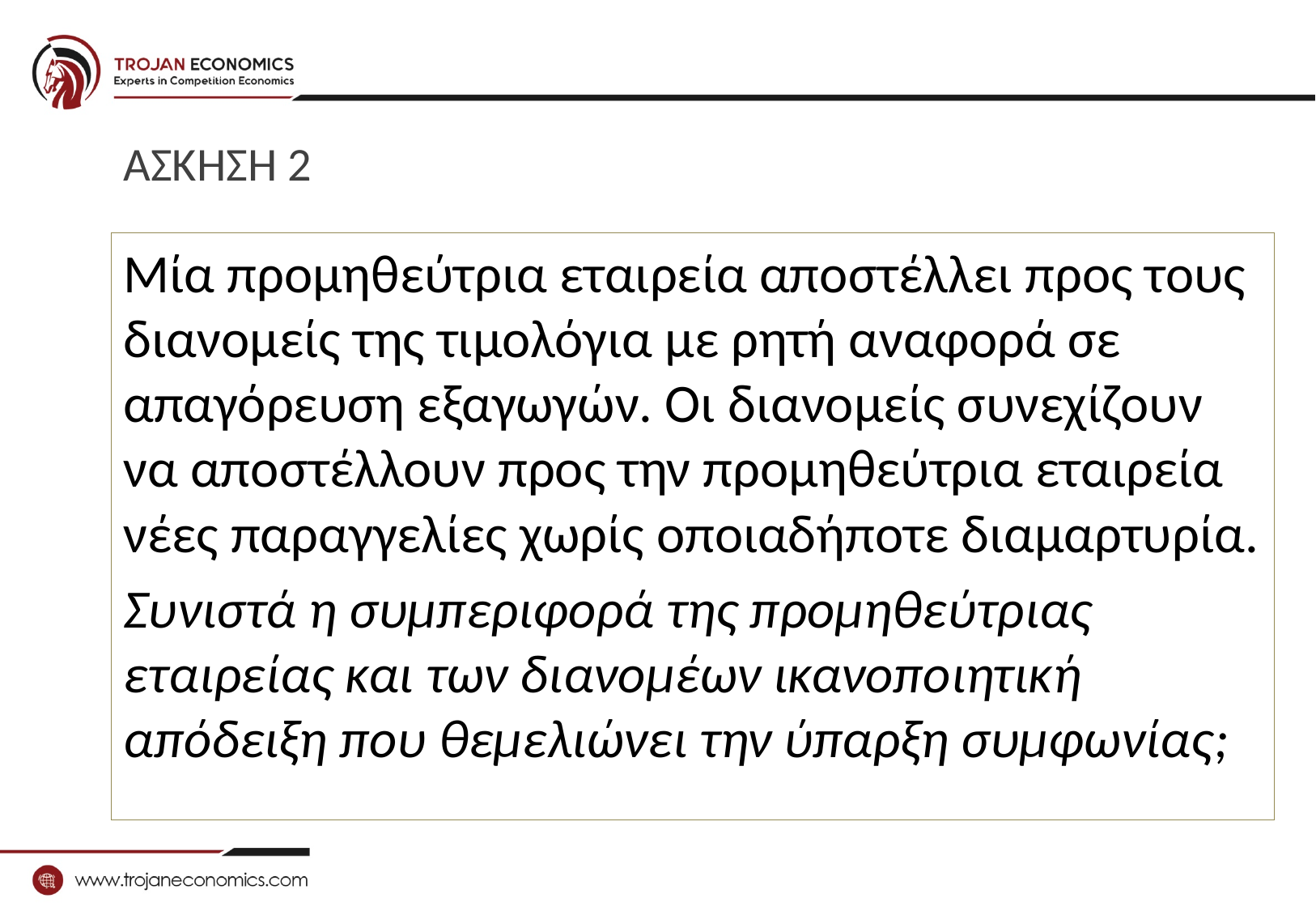

# ΑΣΚΗΣΗ 2
Μία προμηθεύτρια εταιρεία αποστέλλει προς τους διανομείς της τιμολόγια με ρητή αναφορά σε απαγόρευση εξαγωγών. Οι διανομείς συνεχίζουν να αποστέλλουν προς την προμηθεύτρια εταιρεία νέες παραγγελίες χωρίς οποιαδήποτε διαμαρτυρία.
Συνιστά η συμπεριφορά της προμηθεύτριας εταιρείας και των διανομέων ικανοποιητική απόδειξη που θεμελιώνει την ύπαρξη συμφωνίας;